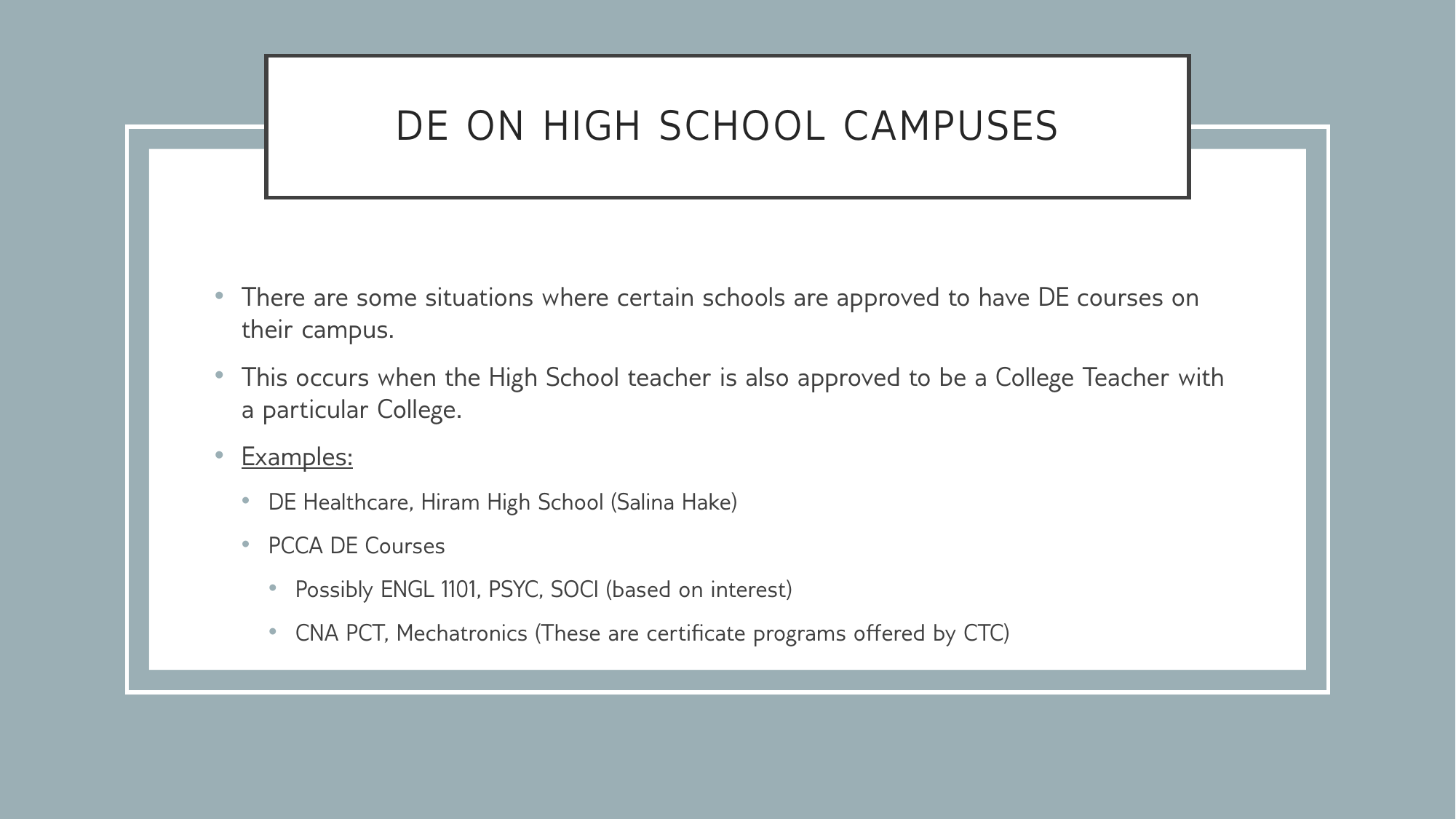

# DE on High School Campuses

There are some situations where certain schools are approved to have DE courses on their campus.
This occurs when the High School teacher is also approved to be a College Teacher with a particular College.
Examples:
DE Healthcare, Hiram High School (Salina Hake)
PCCA DE Courses
Possibly ENGL 1101, PSYC, SOCI (based on interest)
CNA PCT, Mechatronics (These are certificate programs offered by CTC)